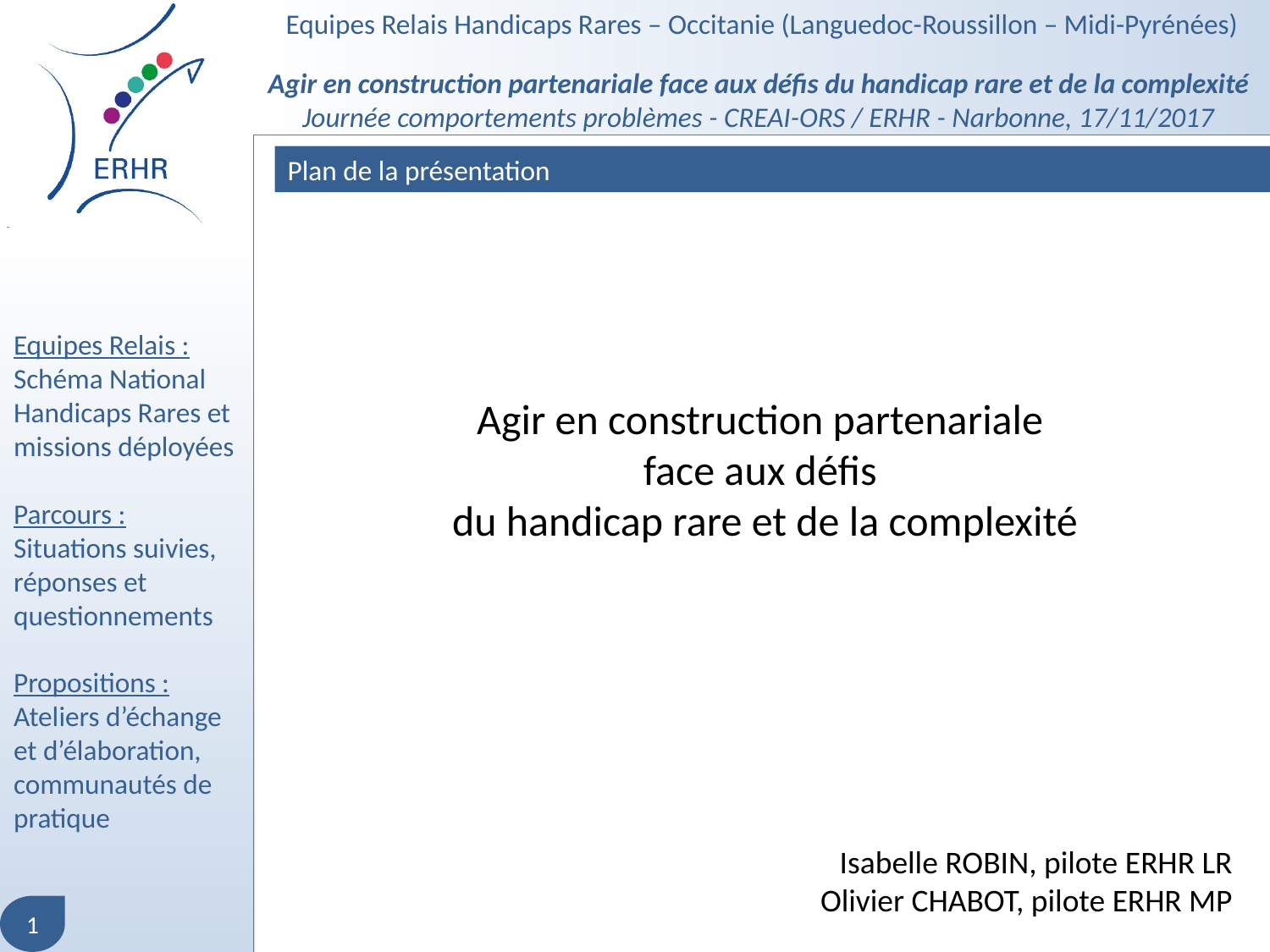

Plan de la présentation
Agir en construction partenariale
face aux défis
du handicap rare et de la complexité
Isabelle ROBIN, pilote ERHR LR
Olivier CHABOT, pilote ERHR MP